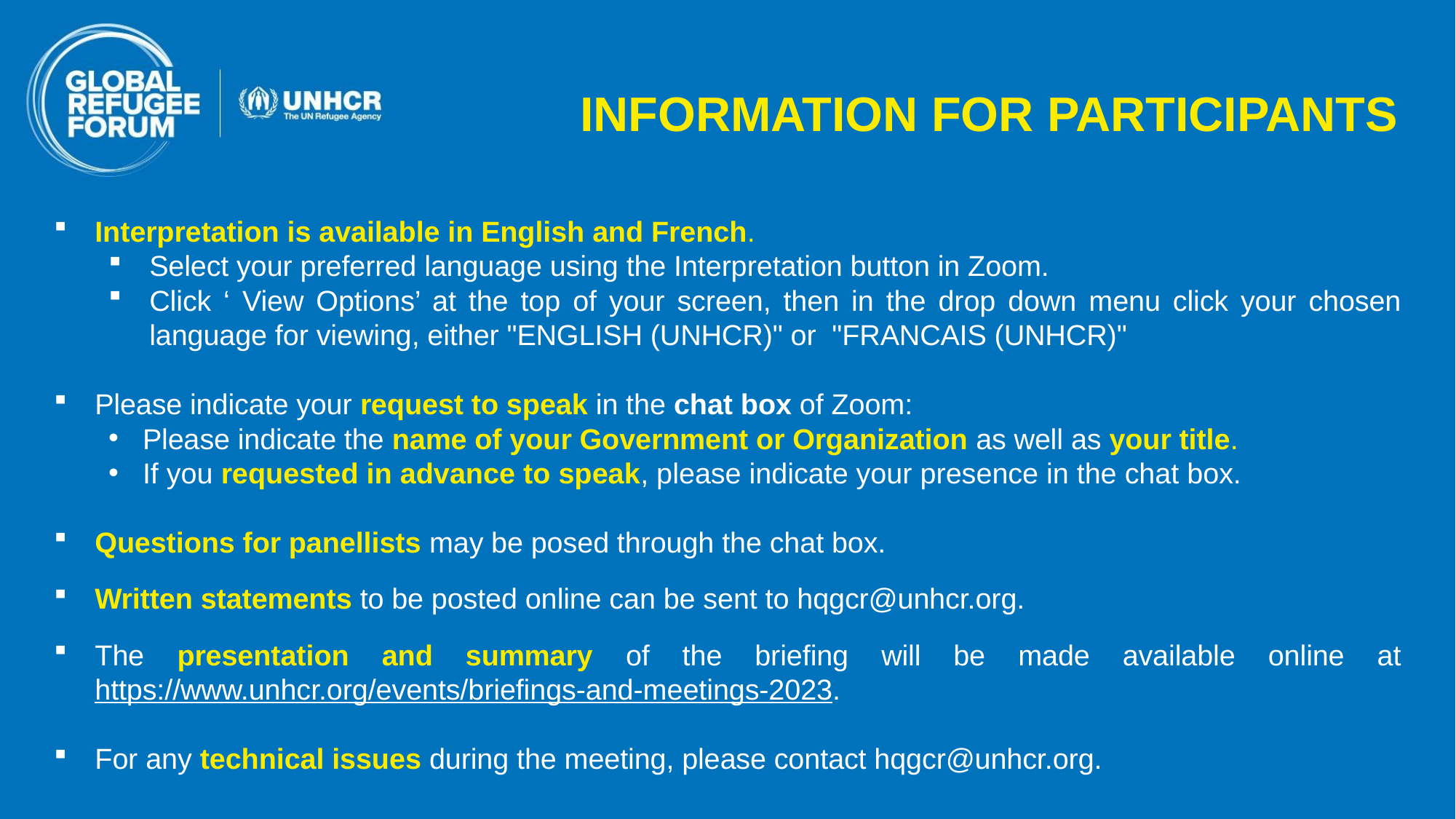

INFORMATION FOR PARTICIPANTS
Interpretation is available in English and French.
Select your preferred language using the Interpretation button in Zoom.
Click ‘ View Options’ at the top of your screen, then in the drop down menu click your chosen language for viewing, either "ENGLISH (UNHCR)" or  "FRANCAIS (UNHCR)"

Please indicate your request to speak in the chat box of Zoom:
Please indicate the name of your Government or Organization as well as your title.
If you requested in advance to speak, please indicate your presence in the chat box.

Questions for panellists may be posed through the chat box.

Written statements to be posted online can be sent to hqgcr@unhcr.org.

The presentation and summary of the briefing will be made available online at https://www.unhcr.org/events/briefings-and-meetings-2023.

For any technical issues during the meeting, please contact hqgcr@unhcr.org.